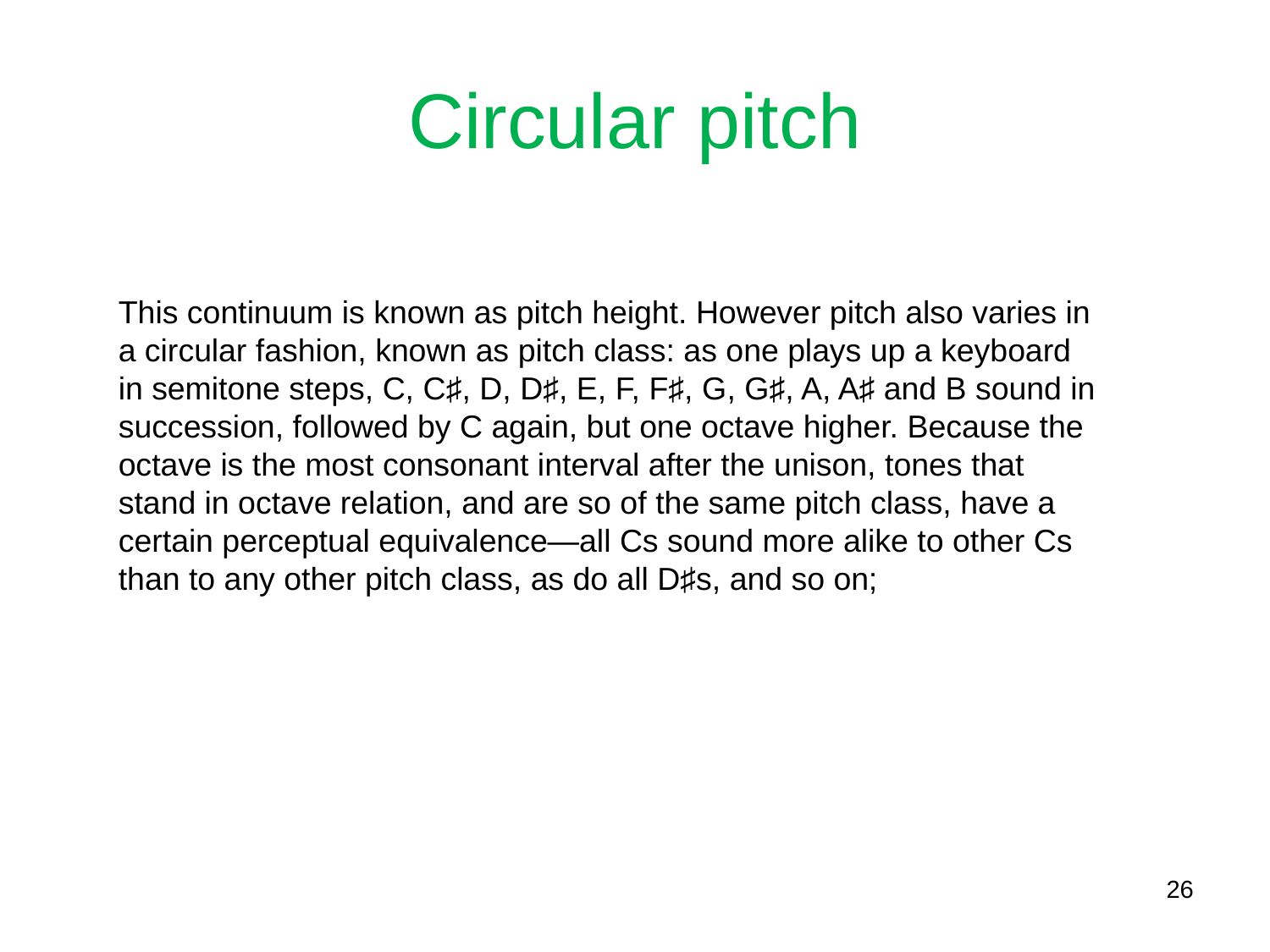

# Circular pitch
This continuum is known as pitch height. However pitch also varies in a circular fashion, known as pitch class: as one plays up a keyboard in semitone steps, C, C♯, D, D♯, E, F, F♯, G, G♯, A, A♯ and B sound in succession, followed by C again, but one octave higher. Because the octave is the most consonant interval after the unison, tones that stand in octave relation, and are so of the same pitch class, have a certain perceptual equivalence—all Cs sound more alike to other Cs than to any other pitch class, as do all D♯s, and so on;
26